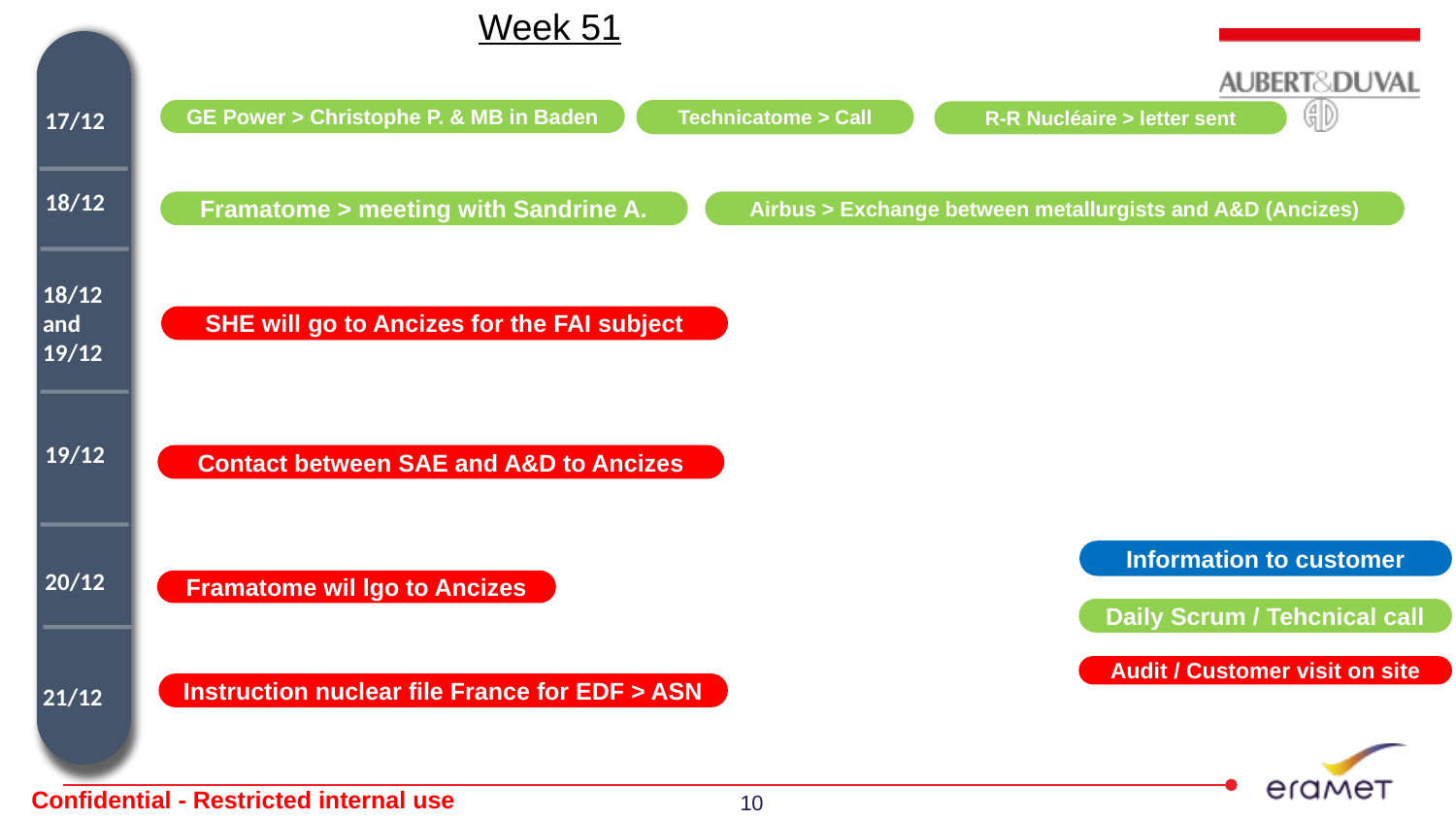

Week 51
17/12
GE Power > Christophe P. & MB in Baden
Technicatome > Call
R-R Nucléaire > letter sent
18/12
Framatome > meeting with Sandrine A.
Airbus > Exchange between metallurgists and A&D (Ancizes)
18/12 and
19/12
SHE will go to Ancizes for the FAI subject

19/12
Contact between SAE and A&D to Ancizes
Information to customer
20/12
Framatome wil lgo to Ancizes
Daily Scrum / Tehcnical call
Audit / Customer visit on site
Instruction nuclear file France for EDF > ASN
21/12
Confidential - Restricted internal use